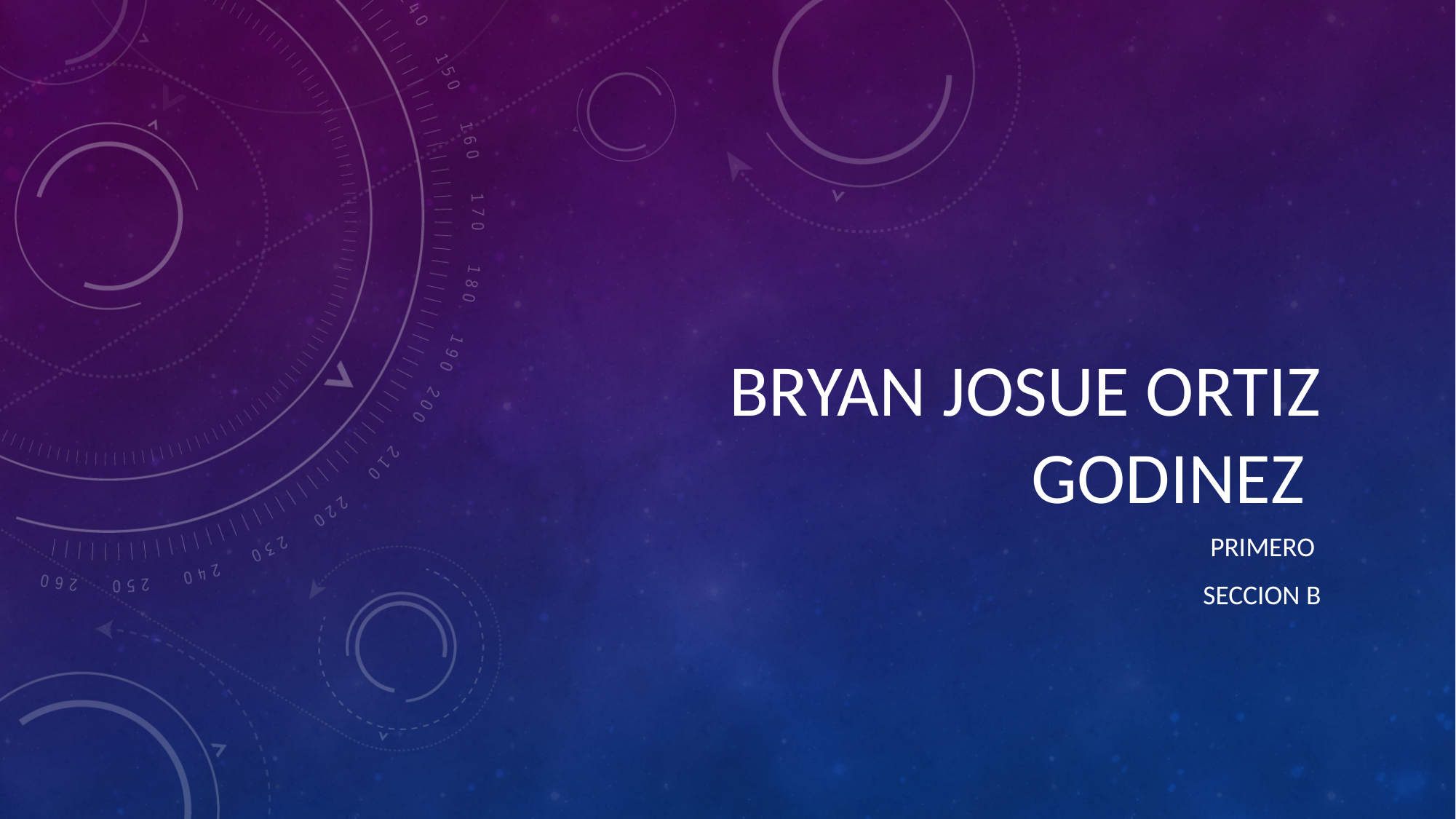

# Bryan josue Ortiz godinez
Primero
Seccion B